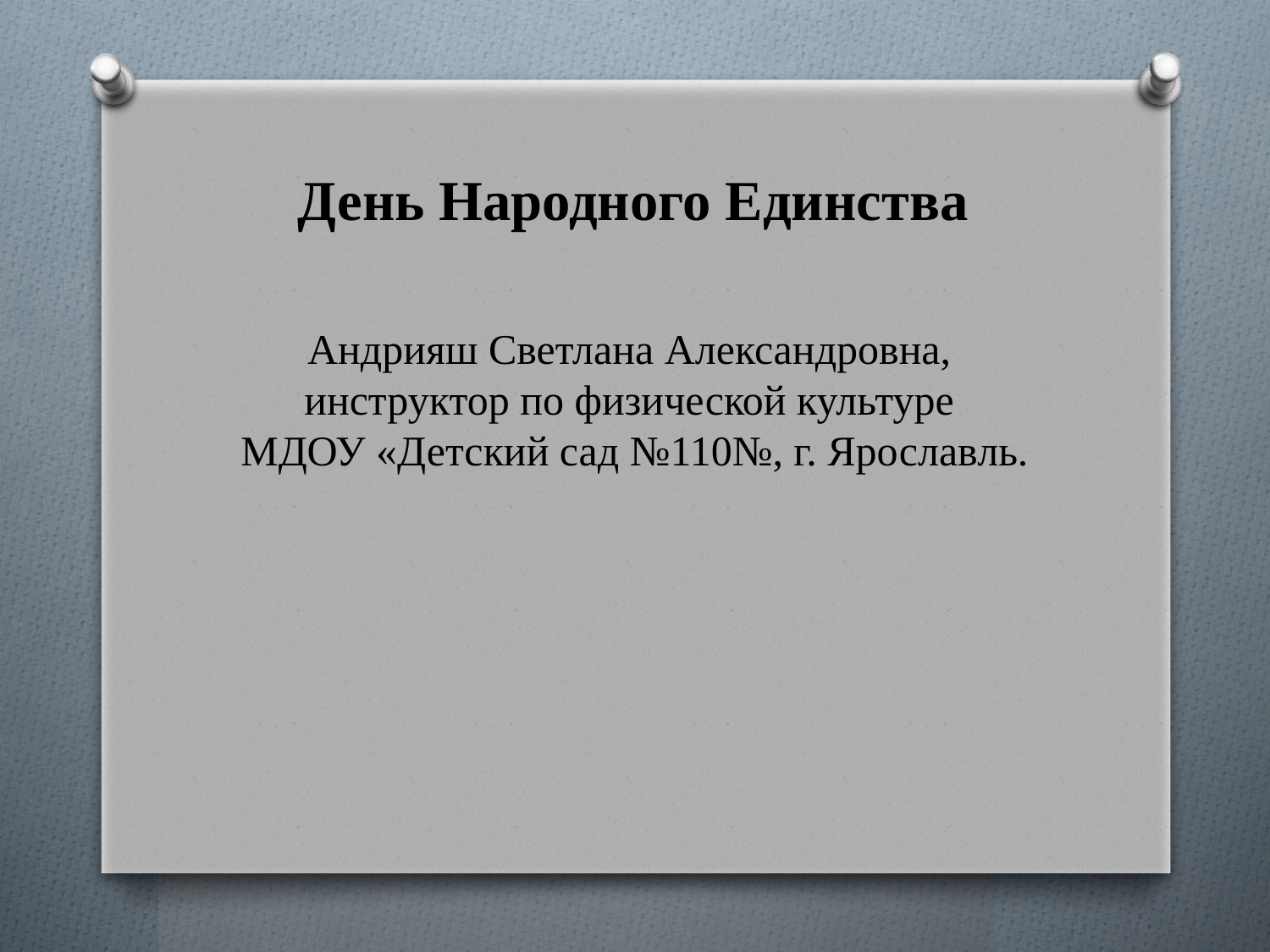

# День Народного Единства
Андрияш Светлана Александровна,
инструктор по физической культуре
МДОУ «Детский сад №110№, г. Ярославль.